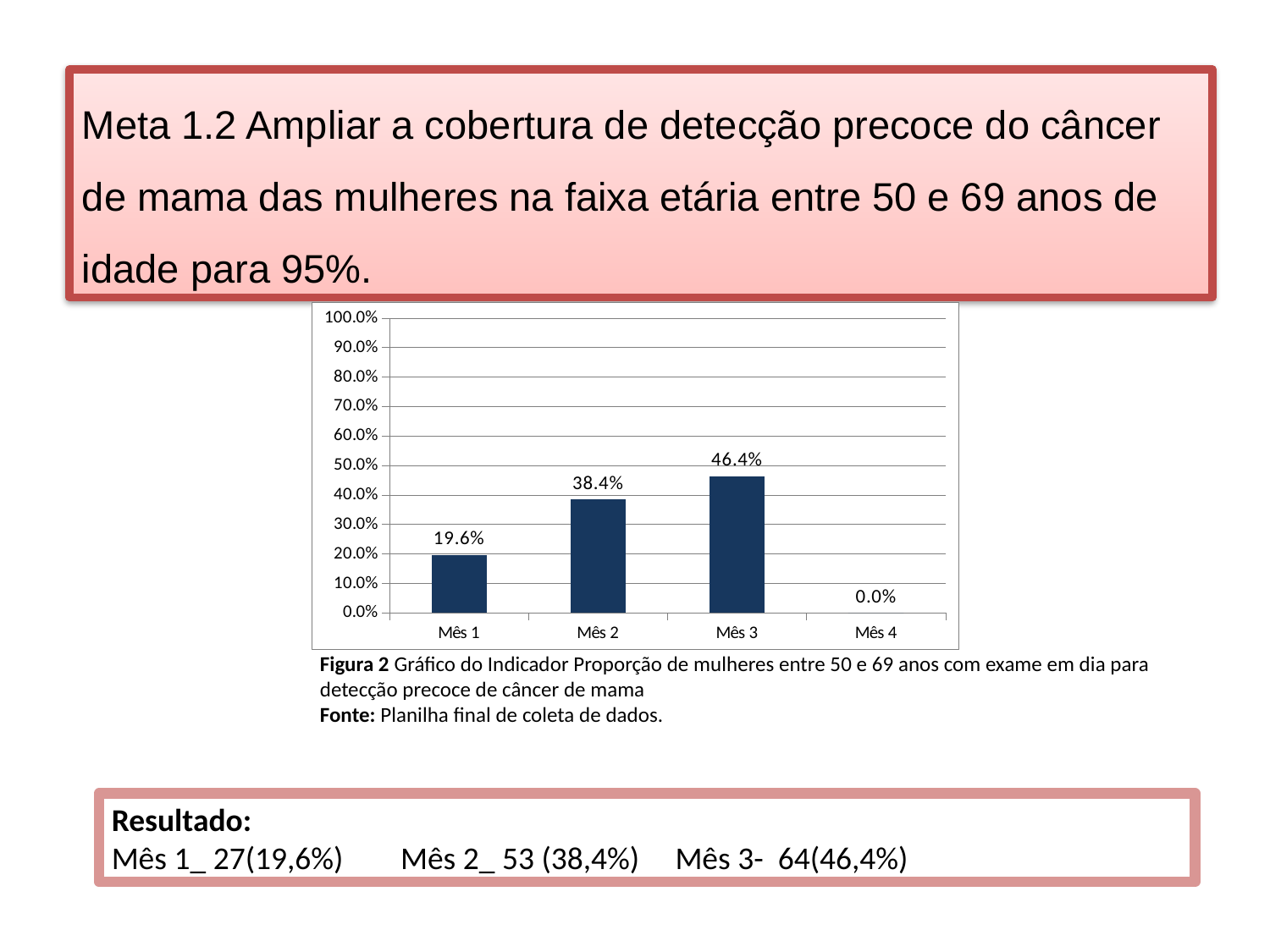

Meta 1.2 Ampliar a cobertura de detecção precoce do câncer de mama das mulheres na faixa etária entre 50 e 69 anos de idade para 95%.

### Chart

| Category | Proporção de mulheres entre 50 e 69 anos com exame em dia para detecção precoce de câncer de mama |
|---|---|
| Mês 1 | 0.19565217391304257 |
| Mês 2 | 0.3840579710144958 |
| Mês 3 | 0.4637681159420293 |
| Mês 4 | 0.0 |
Figura 2 Gráfico do Indicador Proporção de mulheres entre 50 e 69 anos com exame em dia para detecção precoce de câncer de mama
Fonte: Planilha final de coleta de dados.
Resultado:
Mês 1_ 27(19,6%)        Mês 2_ 53 (38,4%)     Mês 3-  64(46,4%)